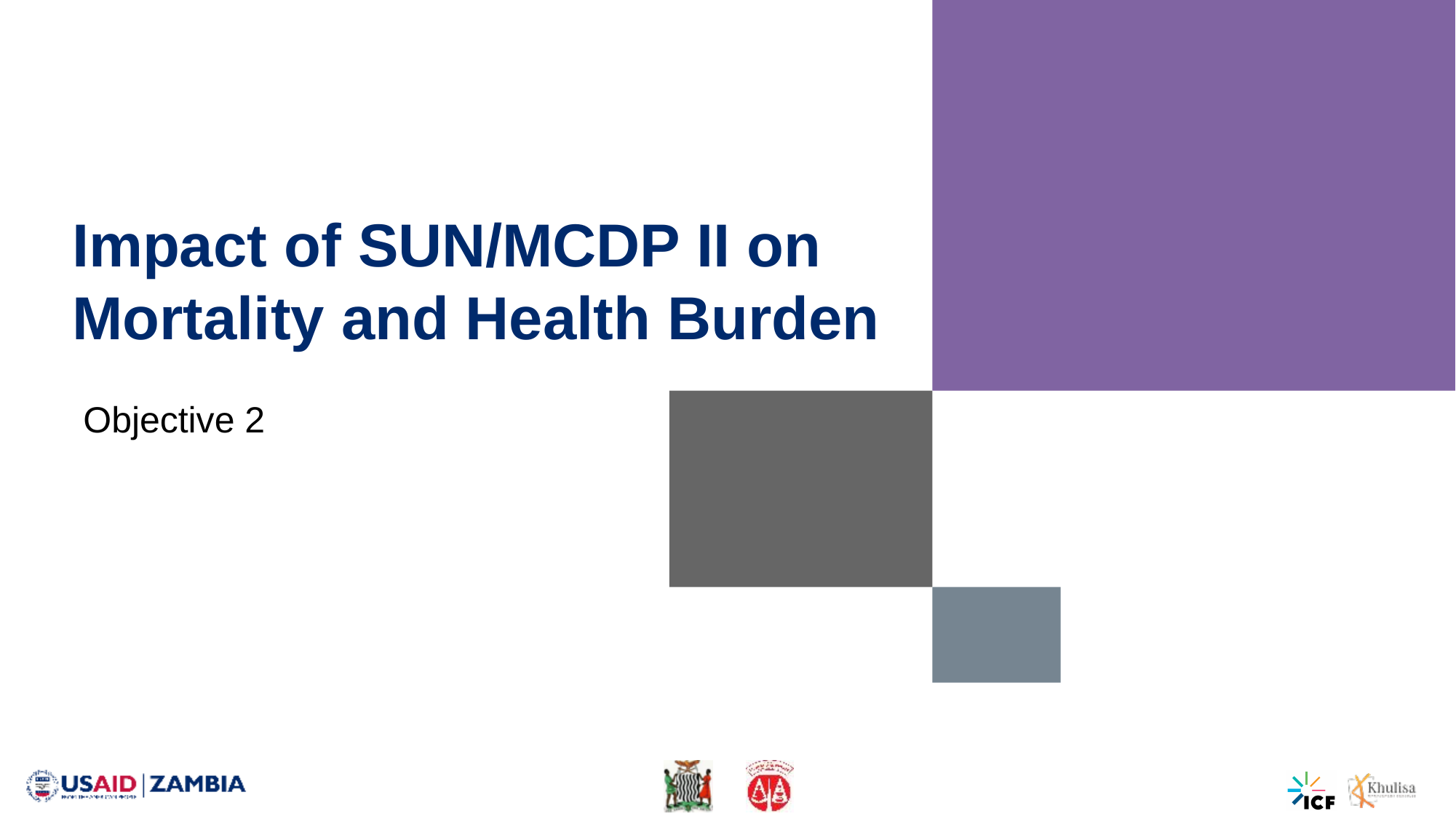

# Impact of SUN/MCDP II on Mortality and Health Burden
Objective 2